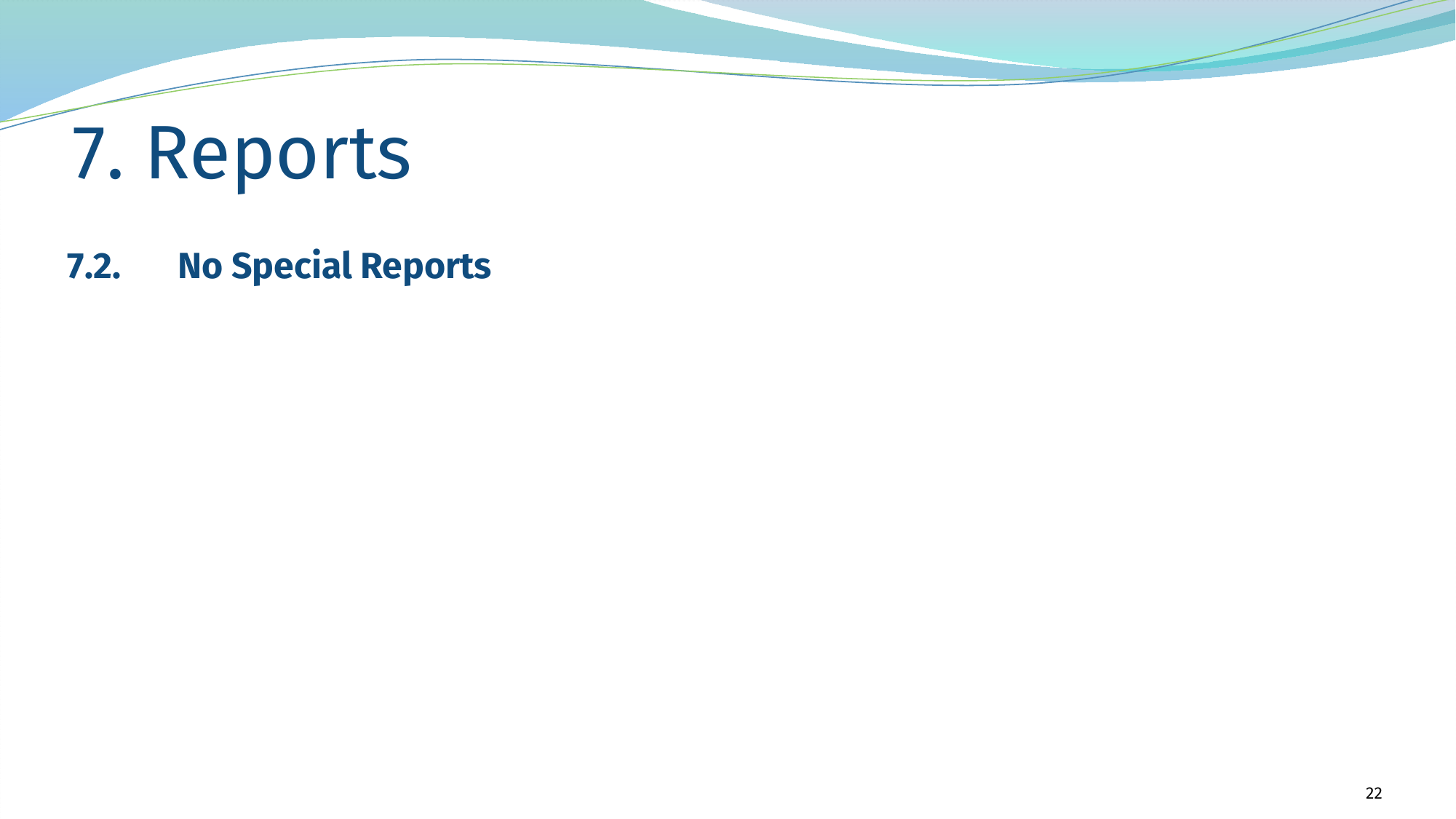

# 7. Reports

7.2.	No Special Reports

22